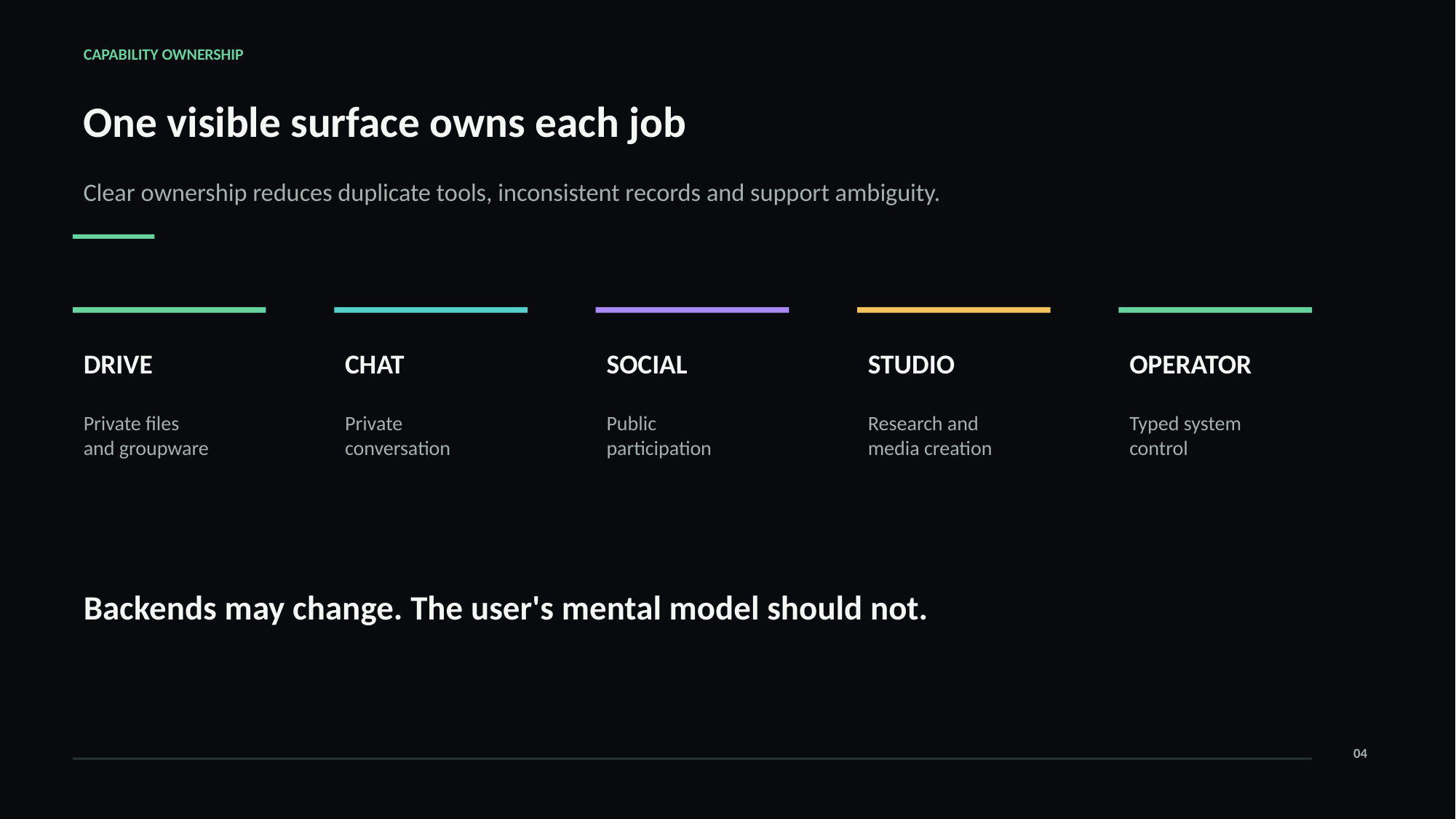

CAPABILITY OWNERSHIP
One visible surface owns each job
Clear ownership reduces duplicate tools, inconsistent records and support ambiguity.

DRIVE
CHAT
SOCIAL
STUDIO
OPERATOR
Private files
and groupware
Private
conversation
Public
participation
Research and
media creation
Typed system
control
Backends may change. The user's mental model should not.
04